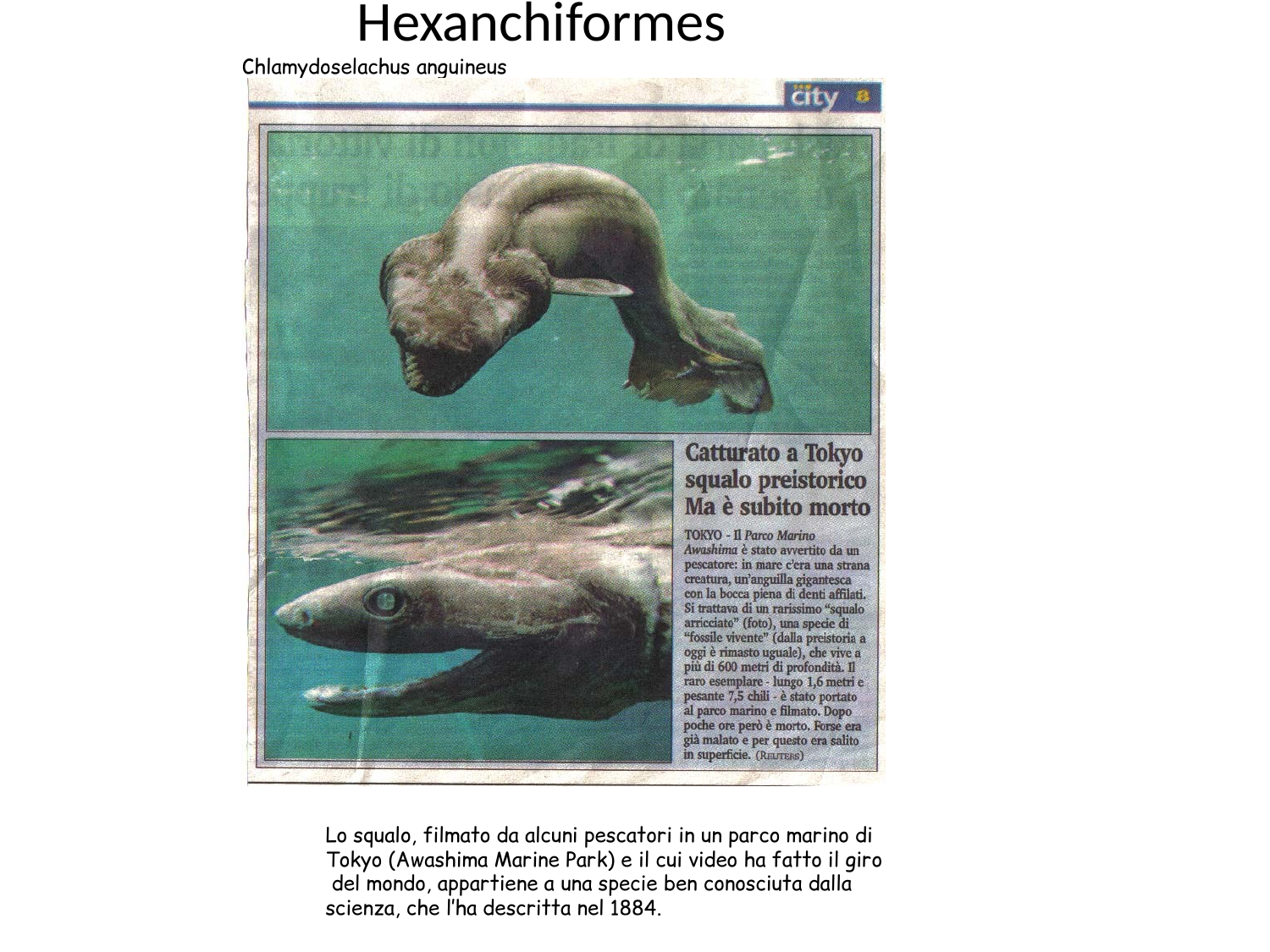

# Hexanchiformes
Chlamydoselachus anguineus

Lo squalo, filmato da alcuni pescatori in un parco marino di  Tokyo (Awashima Marine Park) e il cui video ha fatto il giro  del mondo, appartiene a una specie ben conosciuta dalla  scienza, che l’ha descritta nel 1884.